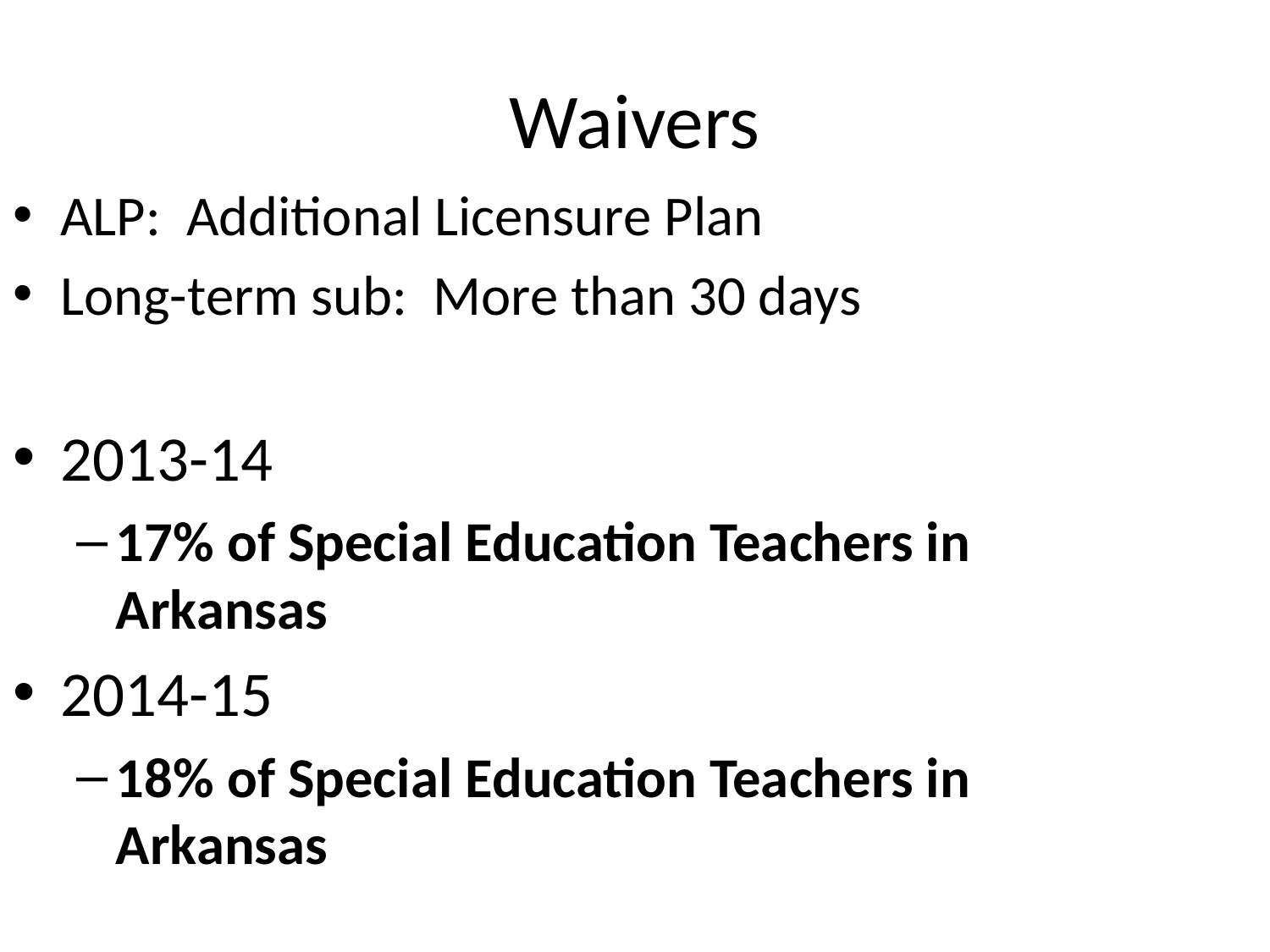

# Waivers
ALP:  Additional Licensure Plan
Long-term sub:  More than 30 days

2013-14
17% of Special Education Teachers in Arkansas
2014-15
18% of Special Education Teachers in Arkansas